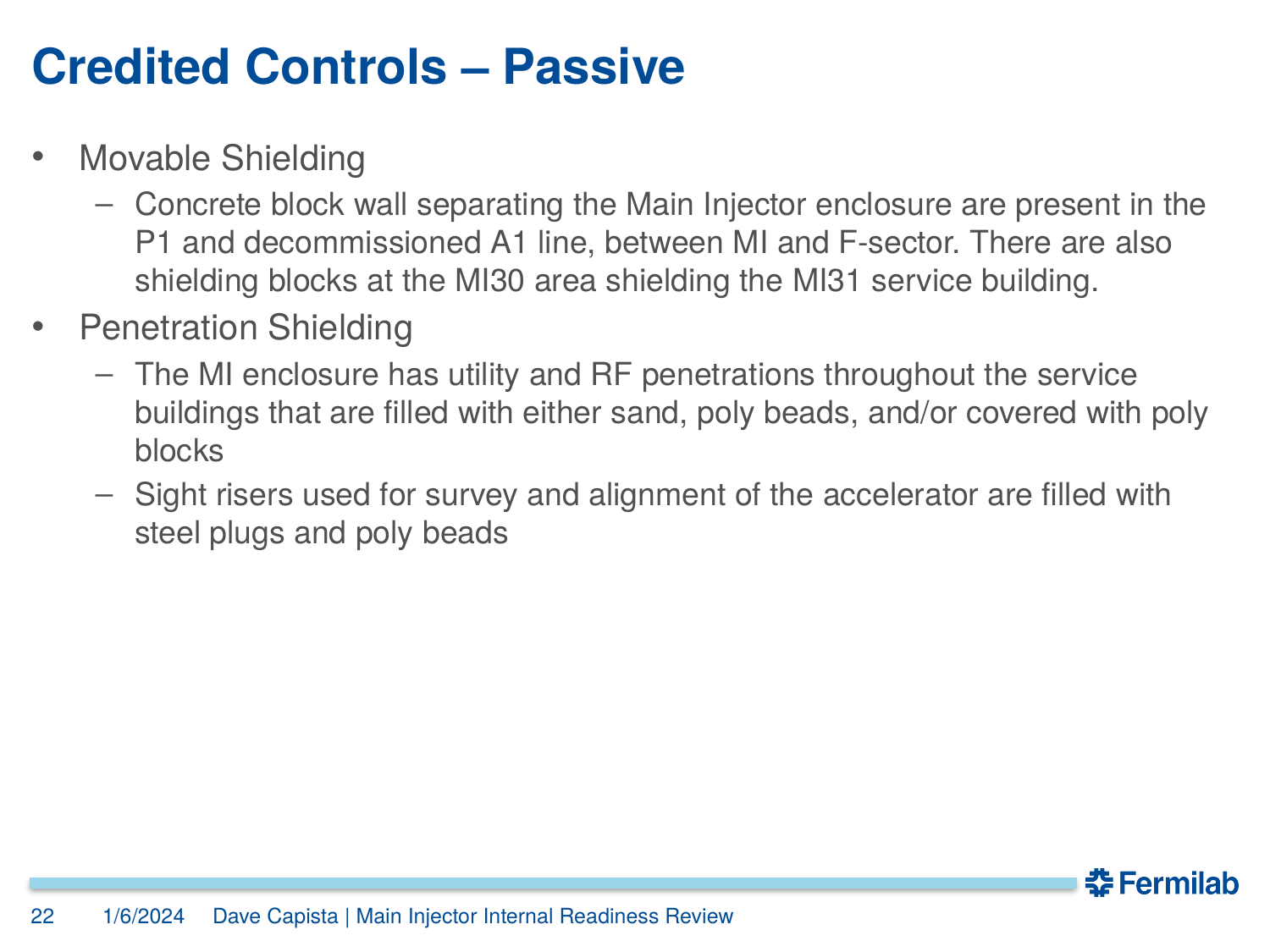

# Credited Controls – Passive
Movable Shielding
Concrete block wall separating the Main Injector enclosure are present in the P1 and decommissioned A1 line, between MI and F-sector. There are also shielding blocks at the MI30 area shielding the MI31 service building.
Penetration Shielding
The MI enclosure has utility and RF penetrations throughout the service buildings that are filled with either sand, poly beads, and/or covered with poly blocks
Sight risers used for survey and alignment of the accelerator are filled with steel plugs and poly beads

22
1/6/2024
Dave Capista | Main Injector Internal Readiness Review